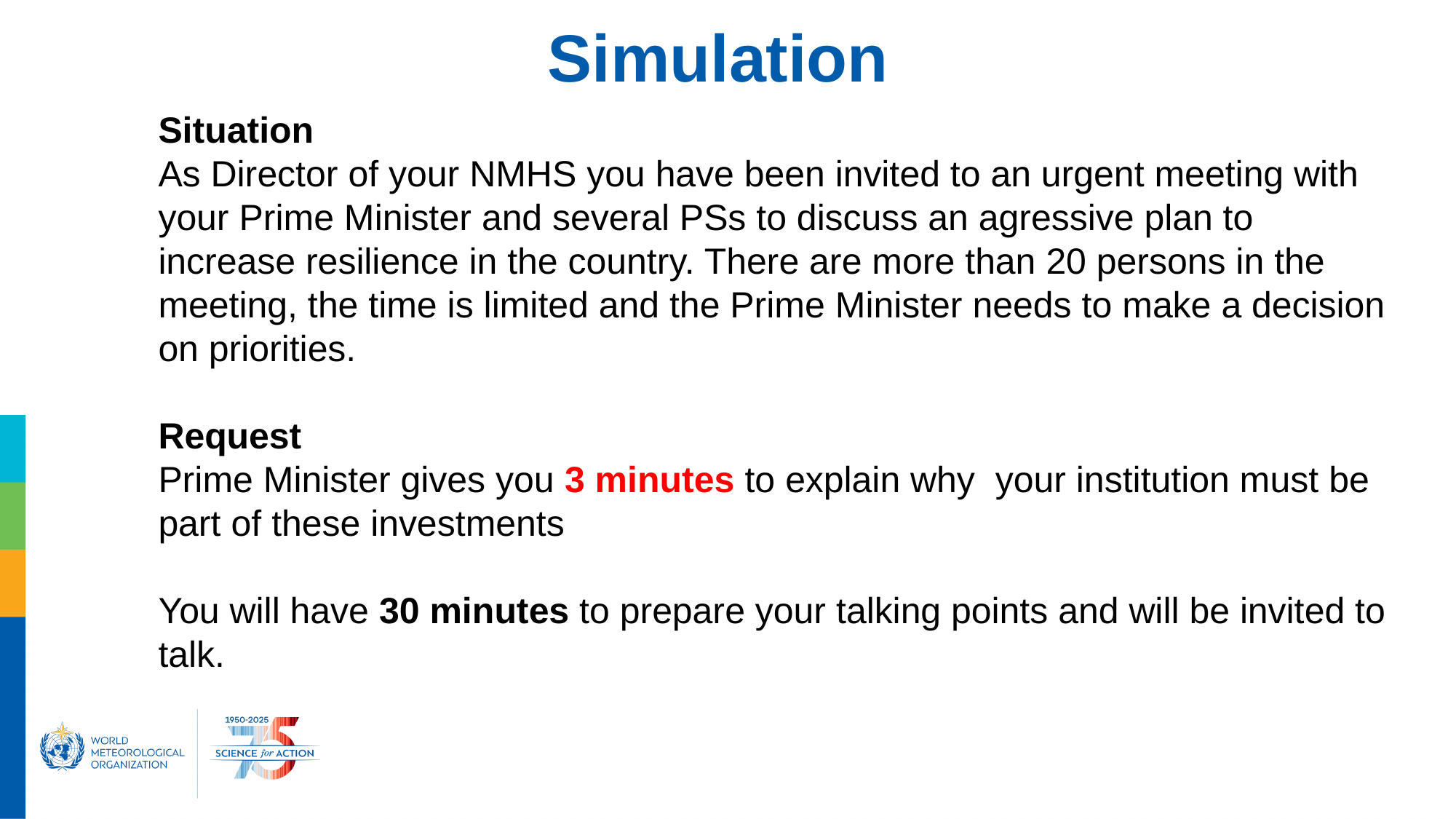

# Simulation
Situation
As Director of your NMHS you have been invited to an urgent meeting with your Prime Minister and several PSs to discuss an agressive plan to increase resilience in the country. There are more than 20 persons in the meeting, the time is limited and the Prime Minister needs to make a decision on priorities.

Request
Prime Minister gives you 3 minutes to explain why  your institution must be part of these investments

You will have 30 minutes to prepare your talking points and will be invited to talk.